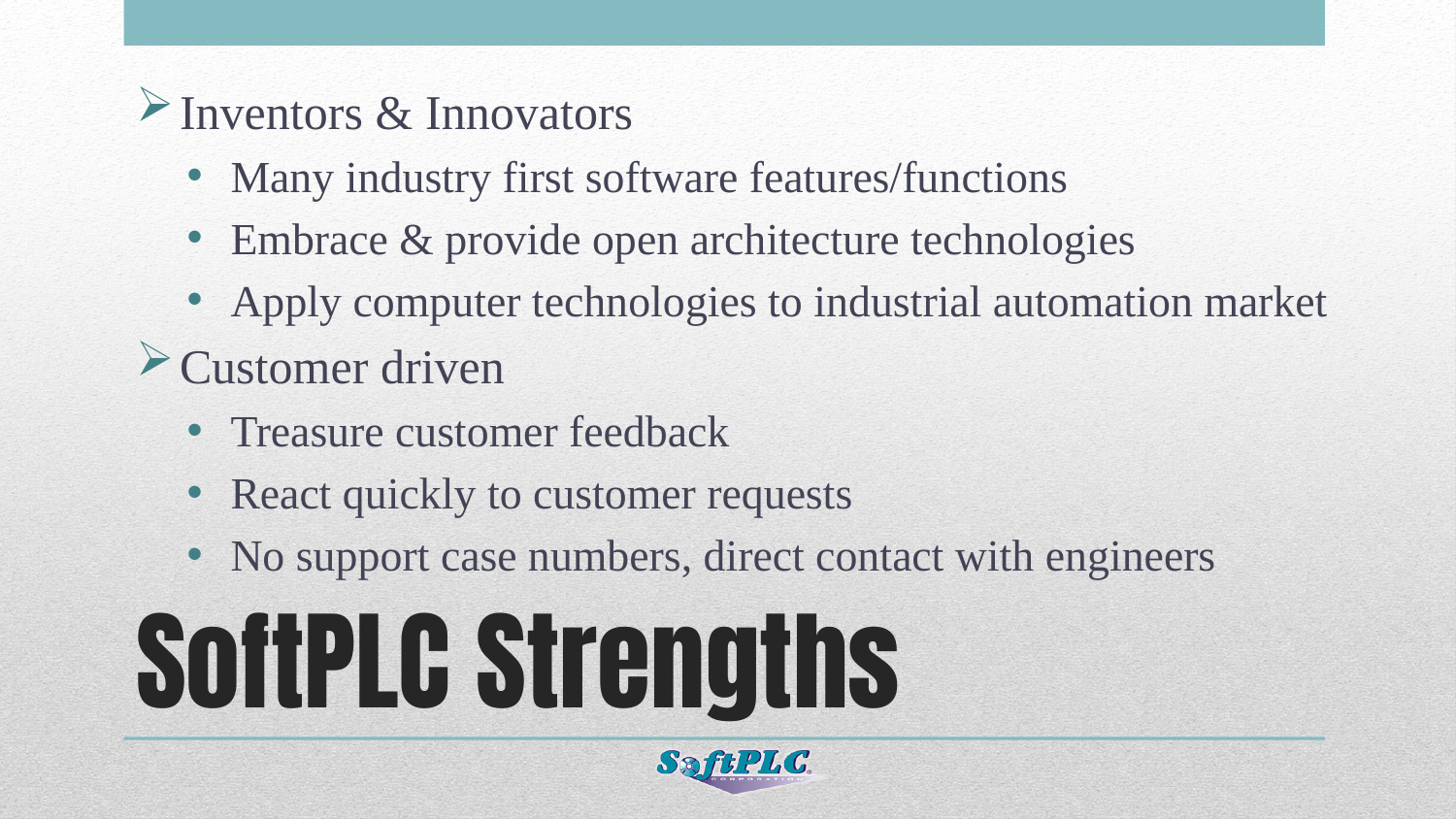

Inventors & Innovators
Many industry first software features/functions
Embrace & provide open architecture technologies
Apply computer technologies to industrial automation market
Customer driven
Treasure customer feedback
React quickly to customer requests
No support case numbers, direct contact with engineers
# SoftPLC Strengths